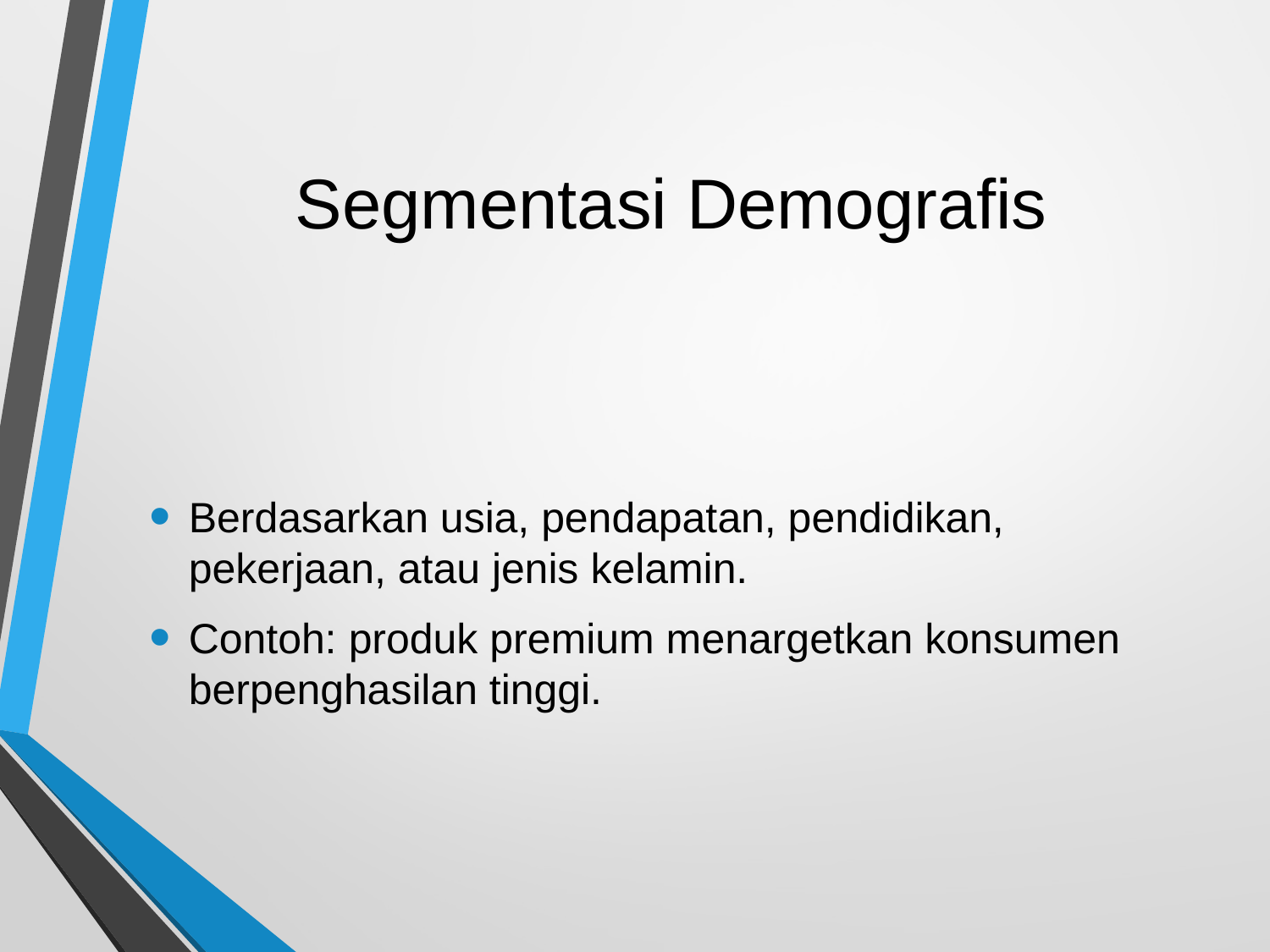

# Segmentasi Demografis
Berdasarkan usia, pendapatan, pendidikan, pekerjaan, atau jenis kelamin.
Contoh: produk premium menargetkan konsumen berpenghasilan tinggi.